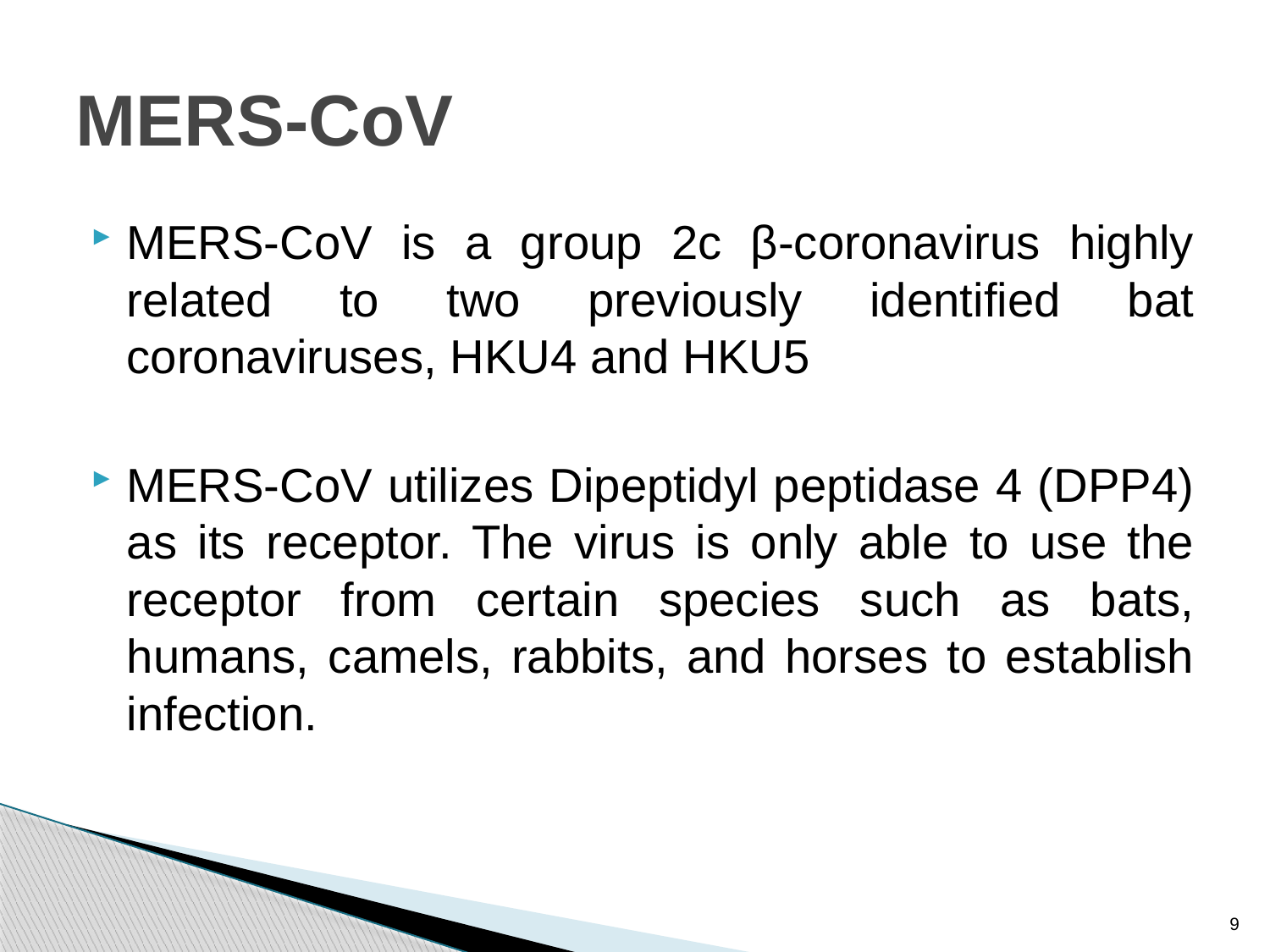

# MERS-CoV
MERS-CoV is a group 2c β-coronavirus highly related to two previously identified bat coronaviruses, HKU4 and HKU5

MERS-CoV utilizes Dipeptidyl peptidase 4 (DPP4) as its receptor. The virus is only able to use the receptor from certain species such as bats, humans, camels, rabbits, and horses to establish infection.
9